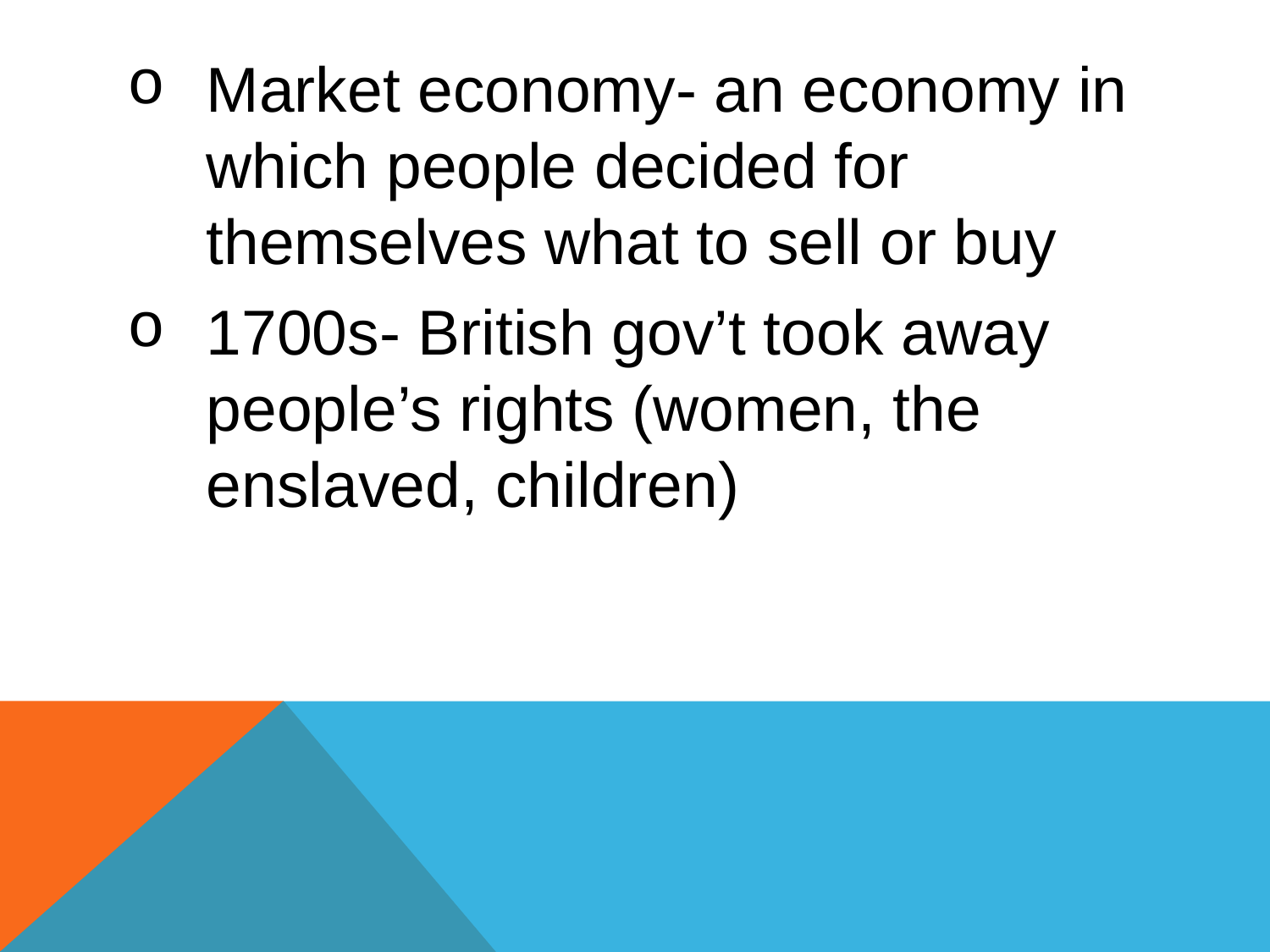

Market economy- an economy in which people decided for themselves what to sell or buy
1700s- British gov’t took away people’s rights (women, the enslaved, children)